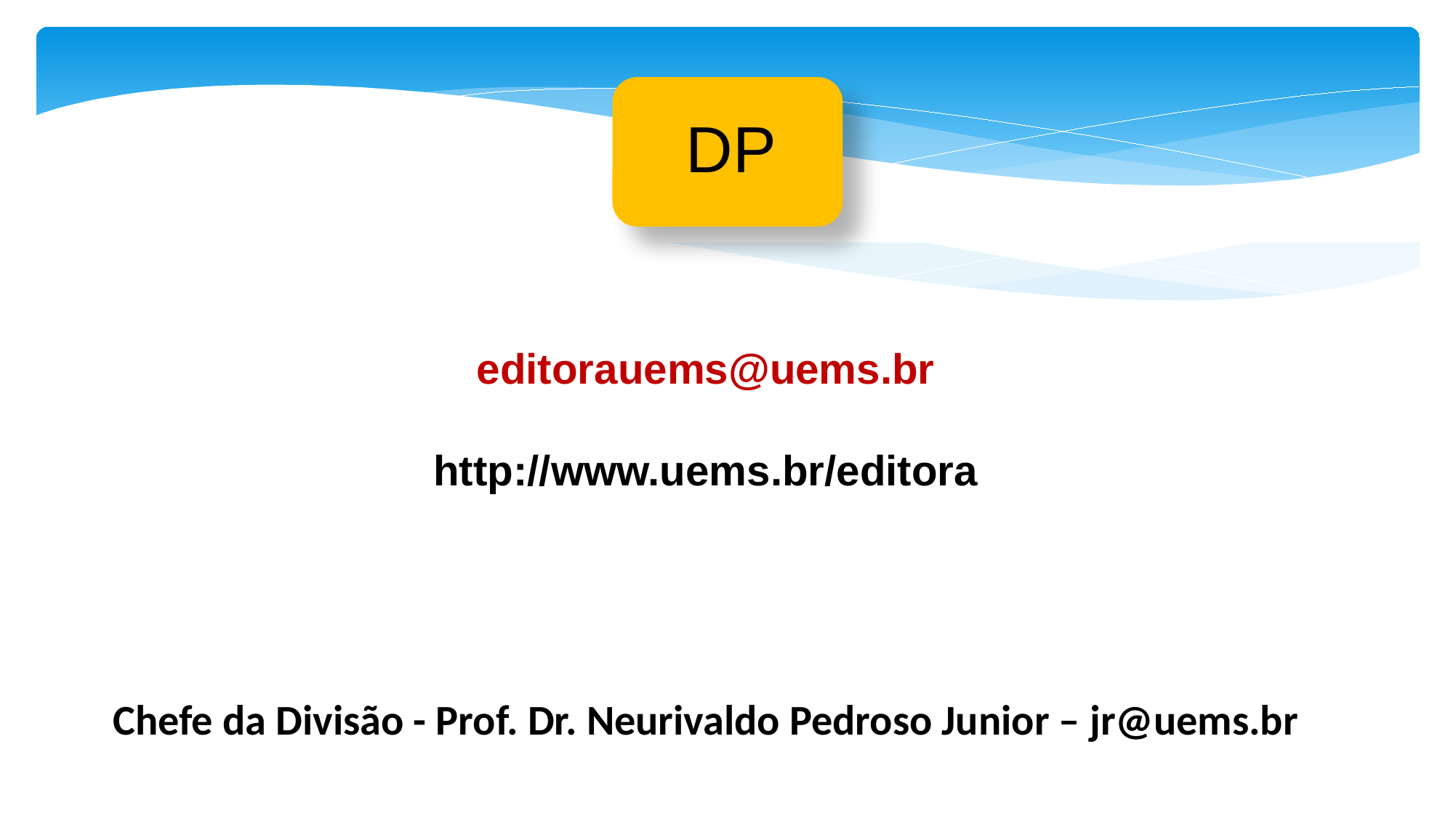

DP
editorauems@uems.br

http://www.uems.br/editora

Chefe da Divisão - Prof. Dr. Neurivaldo Pedroso Junior – jr@uems.br